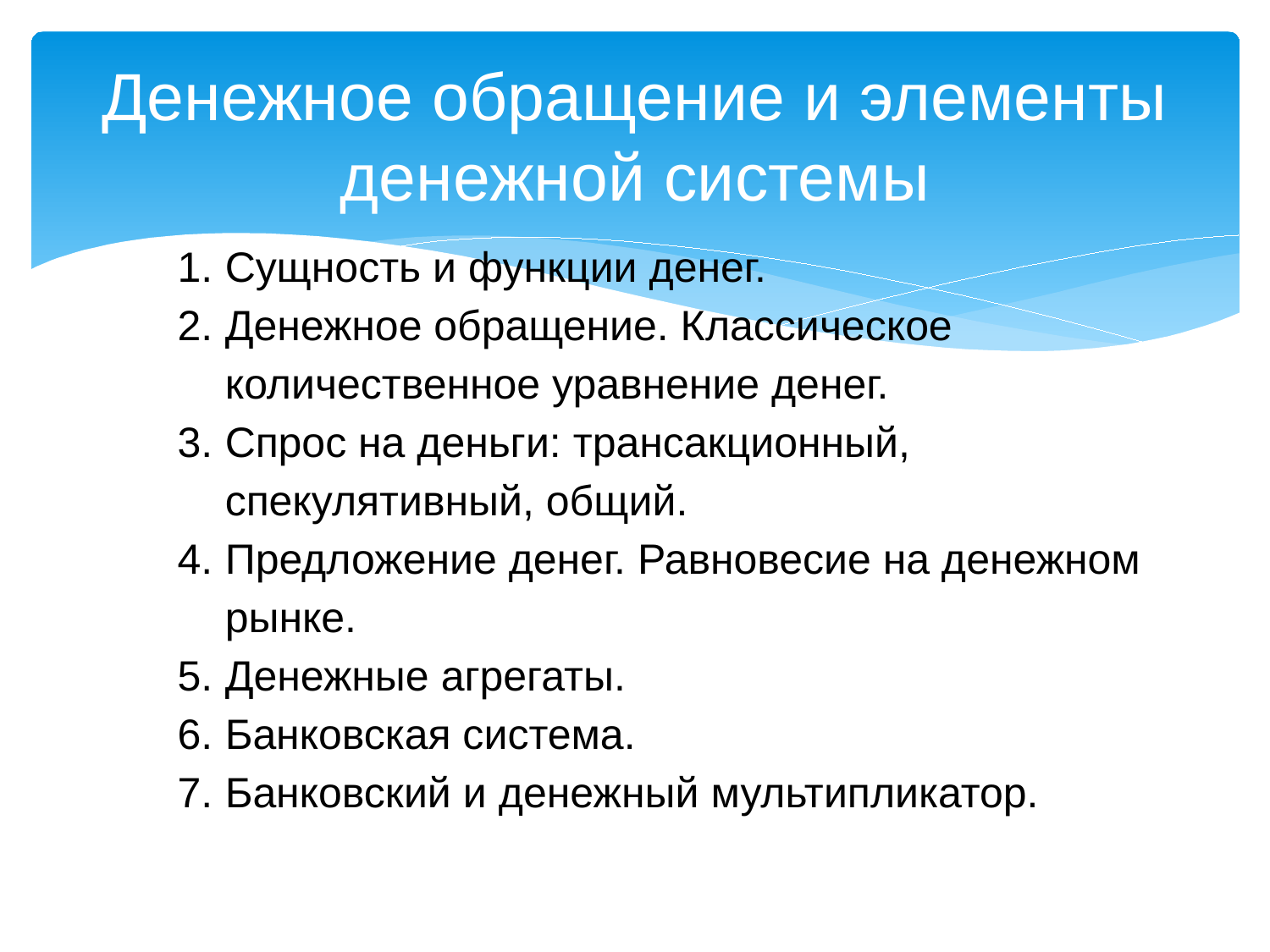

# Денежное обращение и элементы денежной системы
Сущность и функции денег.
Денежное обращение. Классическое количественное уравнение денег.
Спрос на деньги: трансакционный, спекулятивный, общий.
Предложение денег. Равновесие на денежном рынке.
Денежные агрегаты.
Банковская система.
Банковский и денежный мультипликатор.